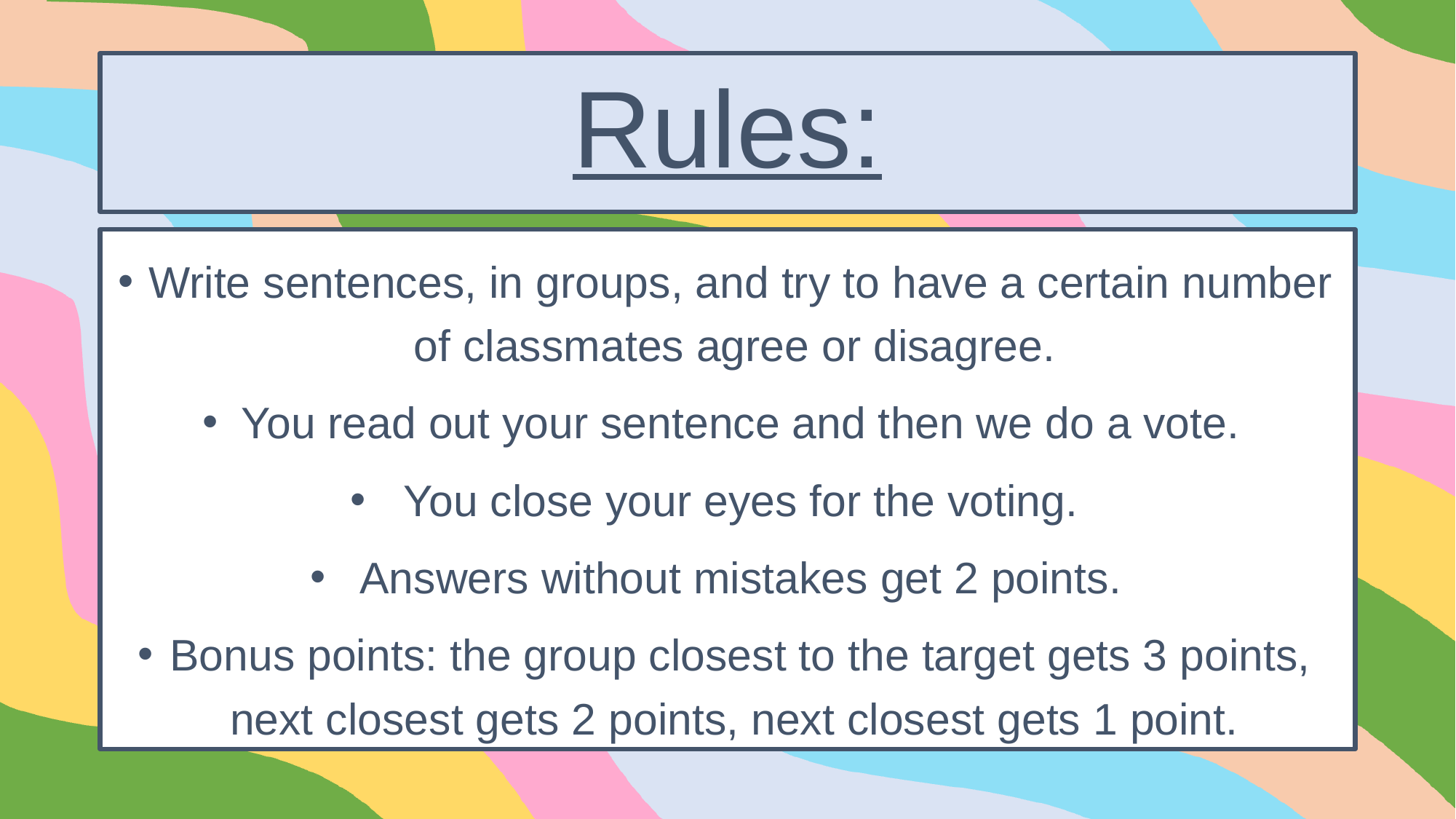

# Rules:
Write sentences, in groups, and try to have a certain number of classmates agree or disagree.
You read out your sentence and then we do a vote.
You close your eyes for the voting.
Answers without mistakes get 2 points.
Bonus points: the group closest to the target gets 3 points, next closest gets 2 points, next closest gets 1 point.